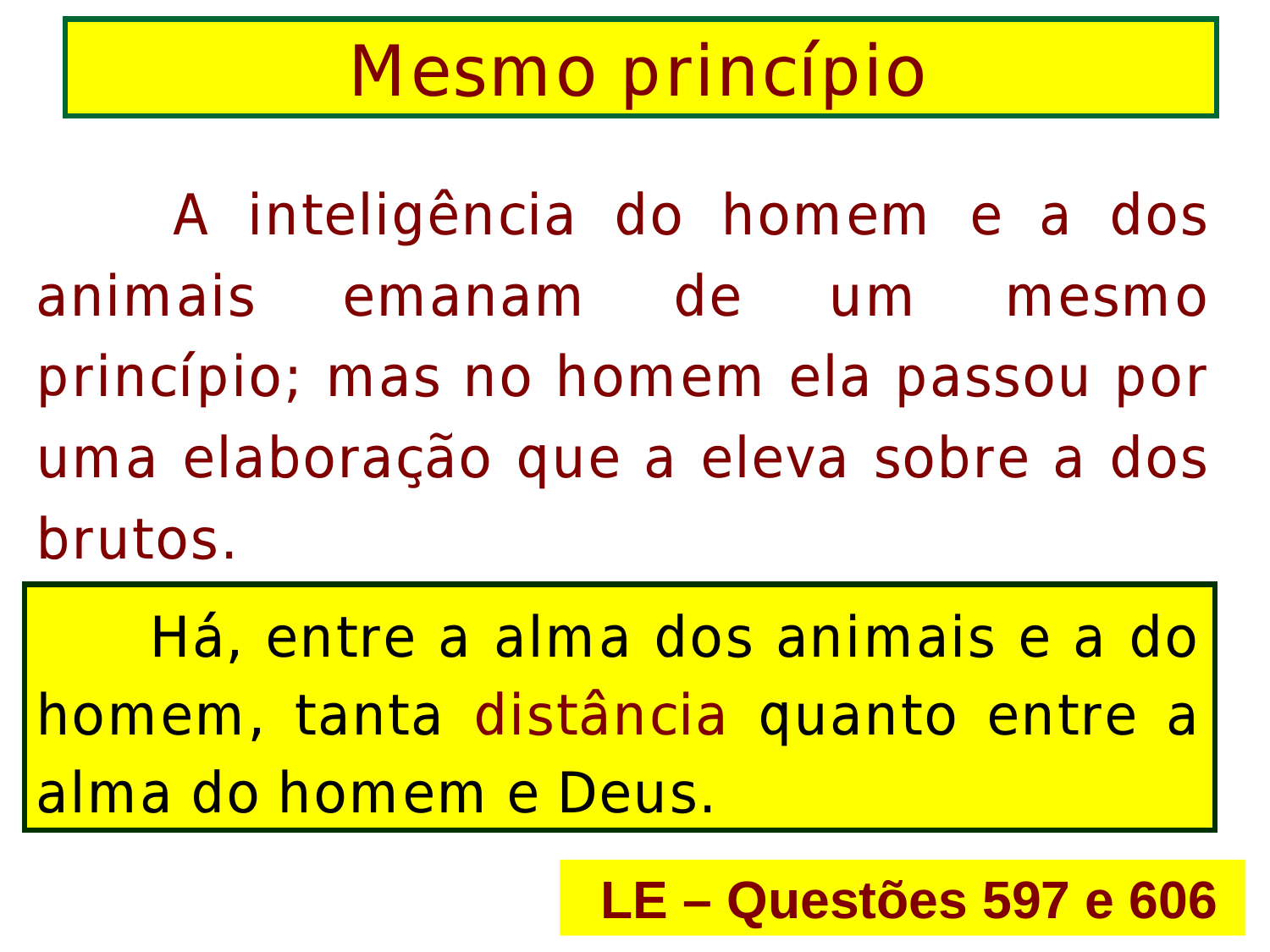

Mesmo princípio
    A inteligência do homem e a dos animais emanam de um mesmo princípio; mas no homem ela passou por uma elaboração que a eleva sobre a dos brutos.
       Há, entre a alma dos animais e a do homem, tanta distância quanto entre a alma do homem e Deus.
LE – Questões 597 e 606